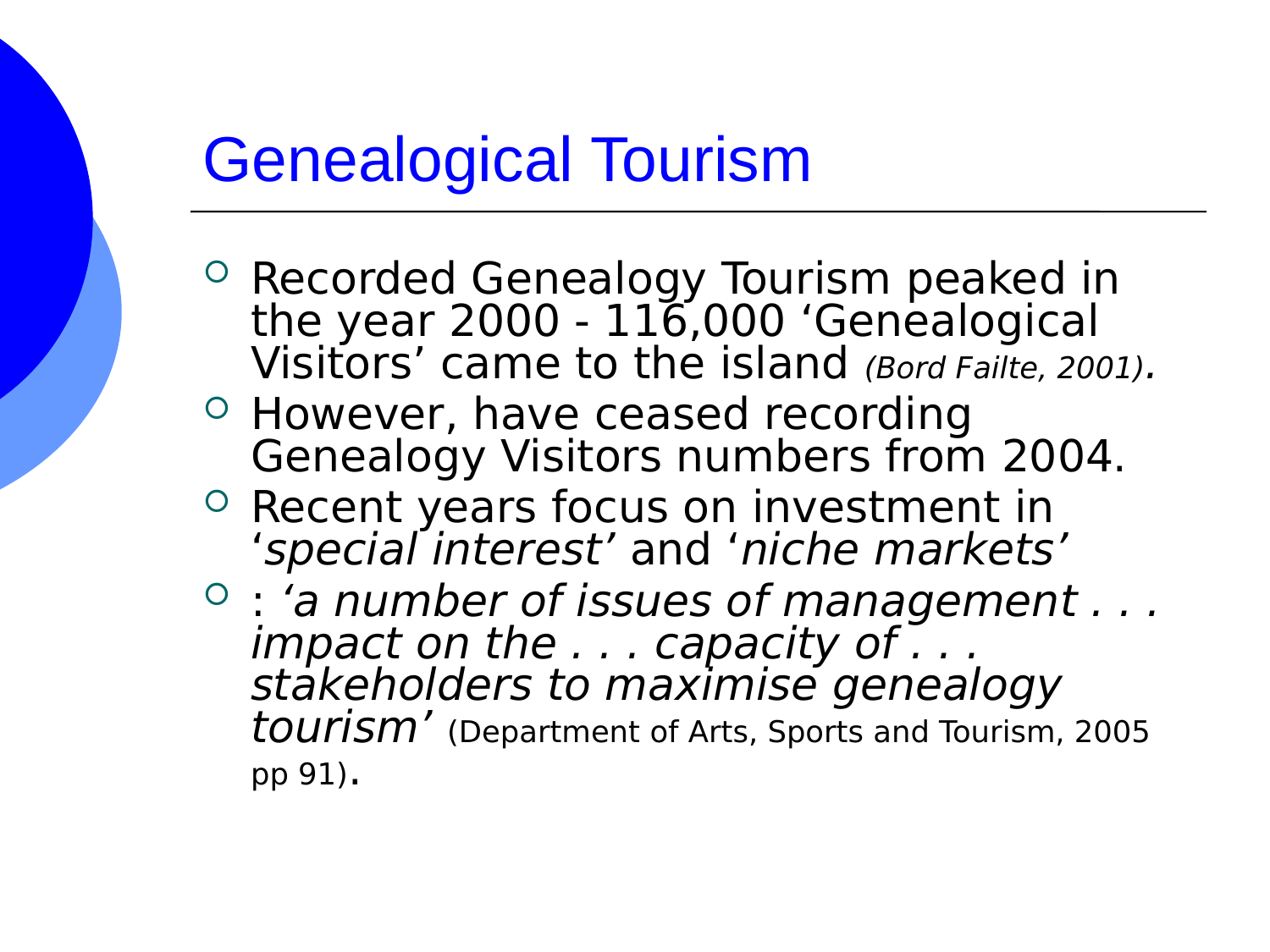

# Genealogical Tourism
Recorded Genealogy Tourism peaked in the year 2000 - 116,000 ‘Genealogical Visitors’ came to the island (Bord Failte, 2001).
However, have ceased recording Genealogy Visitors numbers from 2004.
Recent years focus on investment in ‘special interest’ and ‘niche markets’
: ‘a number of issues of management . . . impact on the . . . capacity of . . . stakeholders to maximise genealogy tourism’ (Department of Arts, Sports and Tourism, 2005 pp 91).